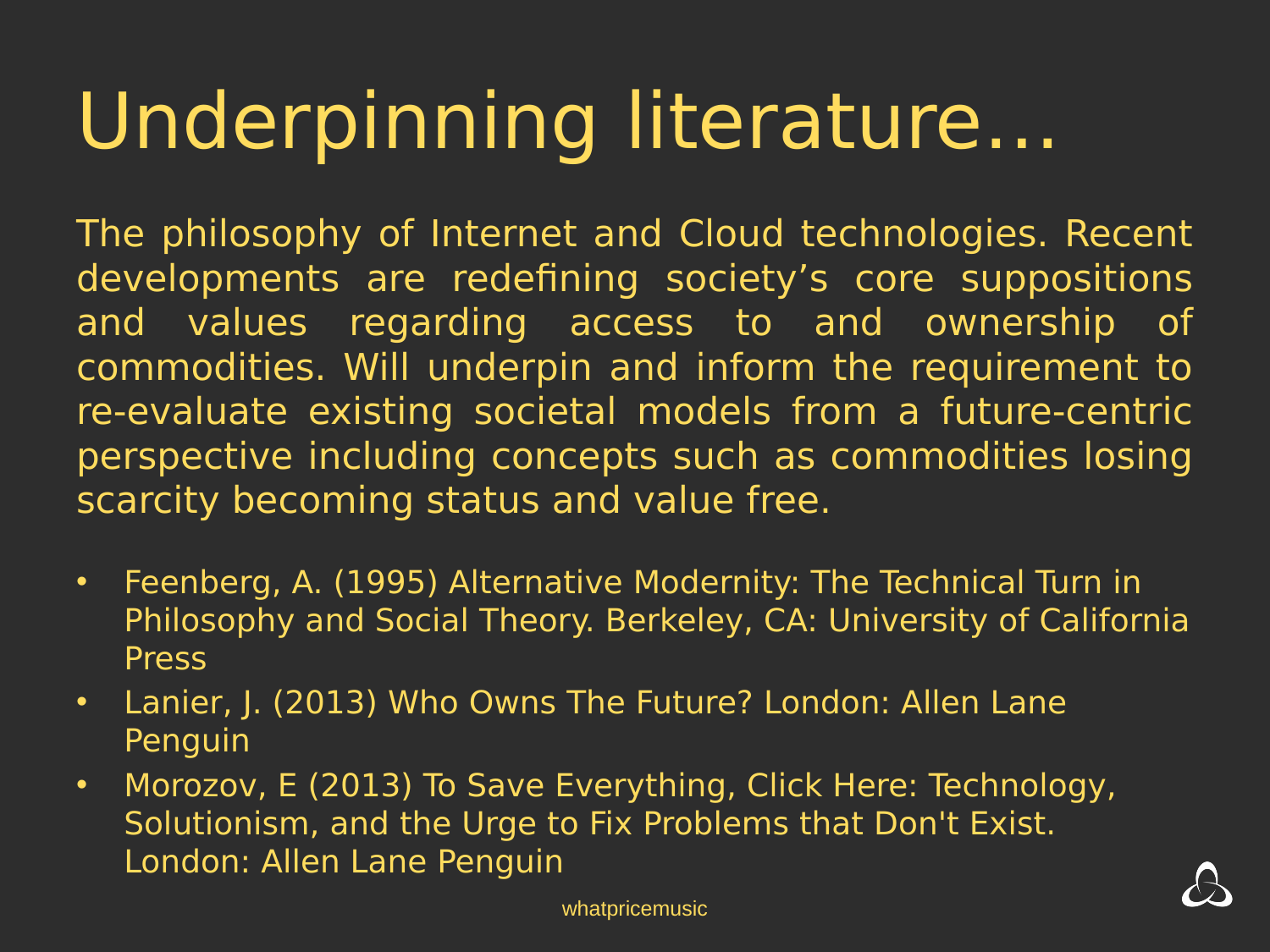

# Underpinning literature…
The philosophy of Internet and Cloud technologies. Recent developments are redefining society’s core suppositions and values regarding access to and ownership of commodities. Will underpin and inform the requirement to re-evaluate existing societal models from a future-centric perspective including concepts such as commodities losing scarcity becoming status and value free.

Feenberg, A. (1995) Alternative Modernity: The Technical Turn in Philosophy and Social Theory. Berkeley, CA: University of California Press
Lanier, J. (2013) Who Owns The Future? London: Allen Lane Penguin
Morozov, E (2013) To Save Everything, Click Here: Technology, Solutionism, and the Urge to Fix Problems that Don't Exist. London: Allen Lane Penguin

whatpricemusic